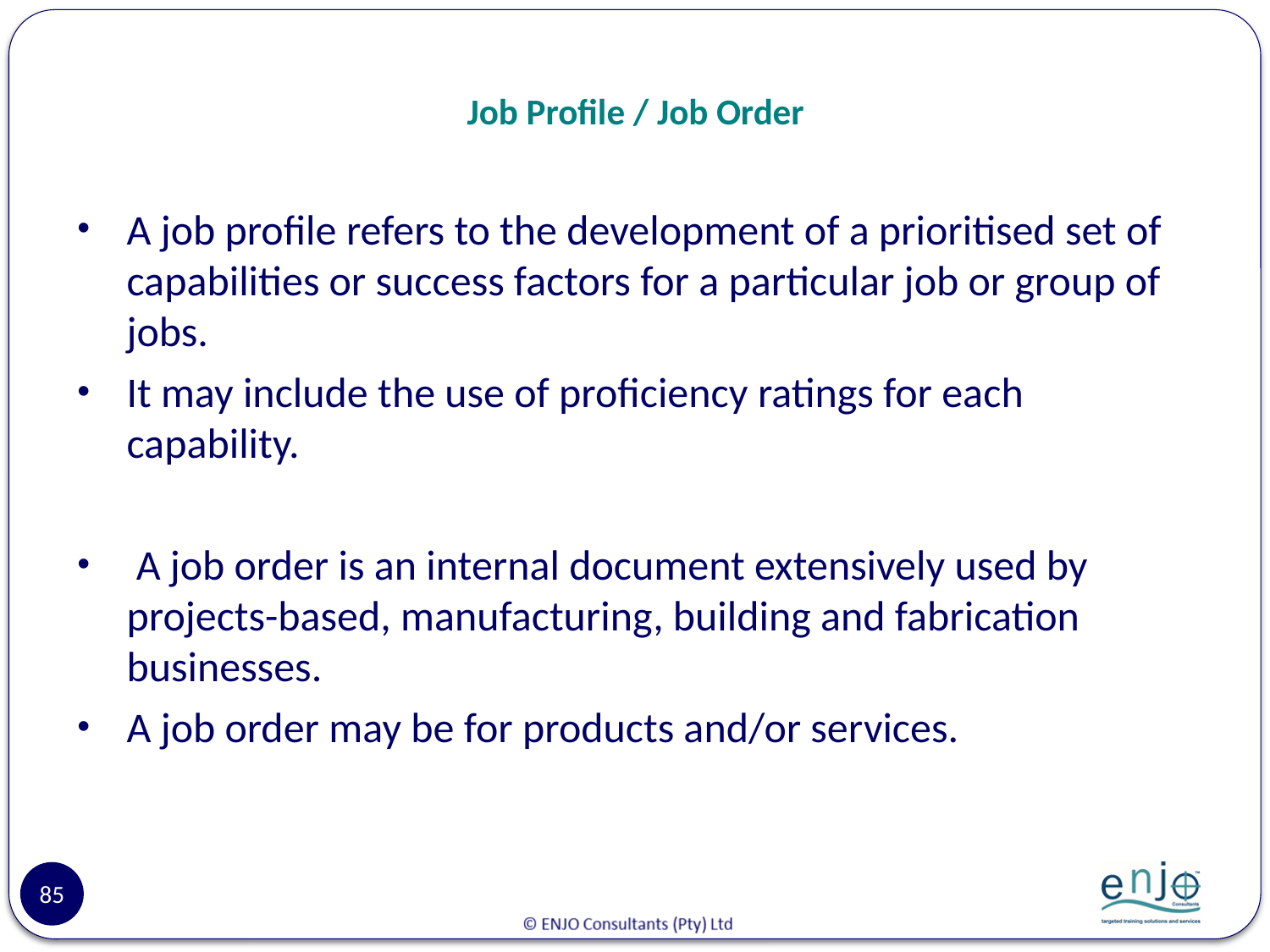

# Job Profile / Job Order
A job profile refers to the development of a prioritised set of capabilities or success factors for a particular job or group of jobs.
It may include the use of proficiency ratings for each capability.

 A job order is an internal document extensively used by projects-based, manufacturing, building and fabrication businesses.
A job order may be for products and/or services.

85